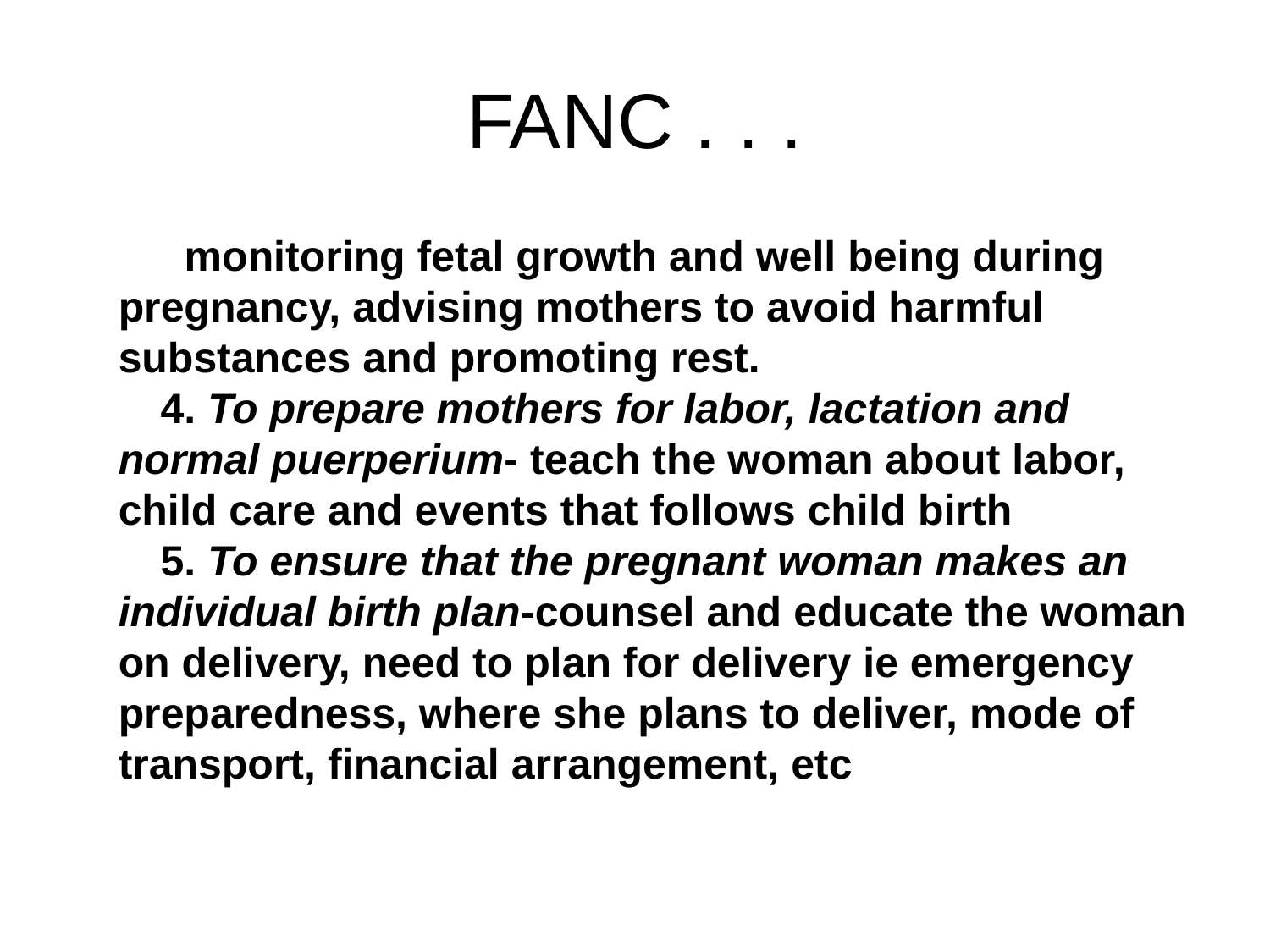

# FANC . . .
  monitoring fetal growth and well being during pregnancy, advising mothers to avoid harmful substances and promoting rest.
4. To prepare mothers for labor, lactation and normal puerperium- teach the woman about labor, child care and events that follows child birth
5. To ensure that the pregnant woman makes an individual birth plan-counsel and educate the woman on delivery, need to plan for delivery ie emergency preparedness, where she plans to deliver, mode of transport, financial arrangement, etc